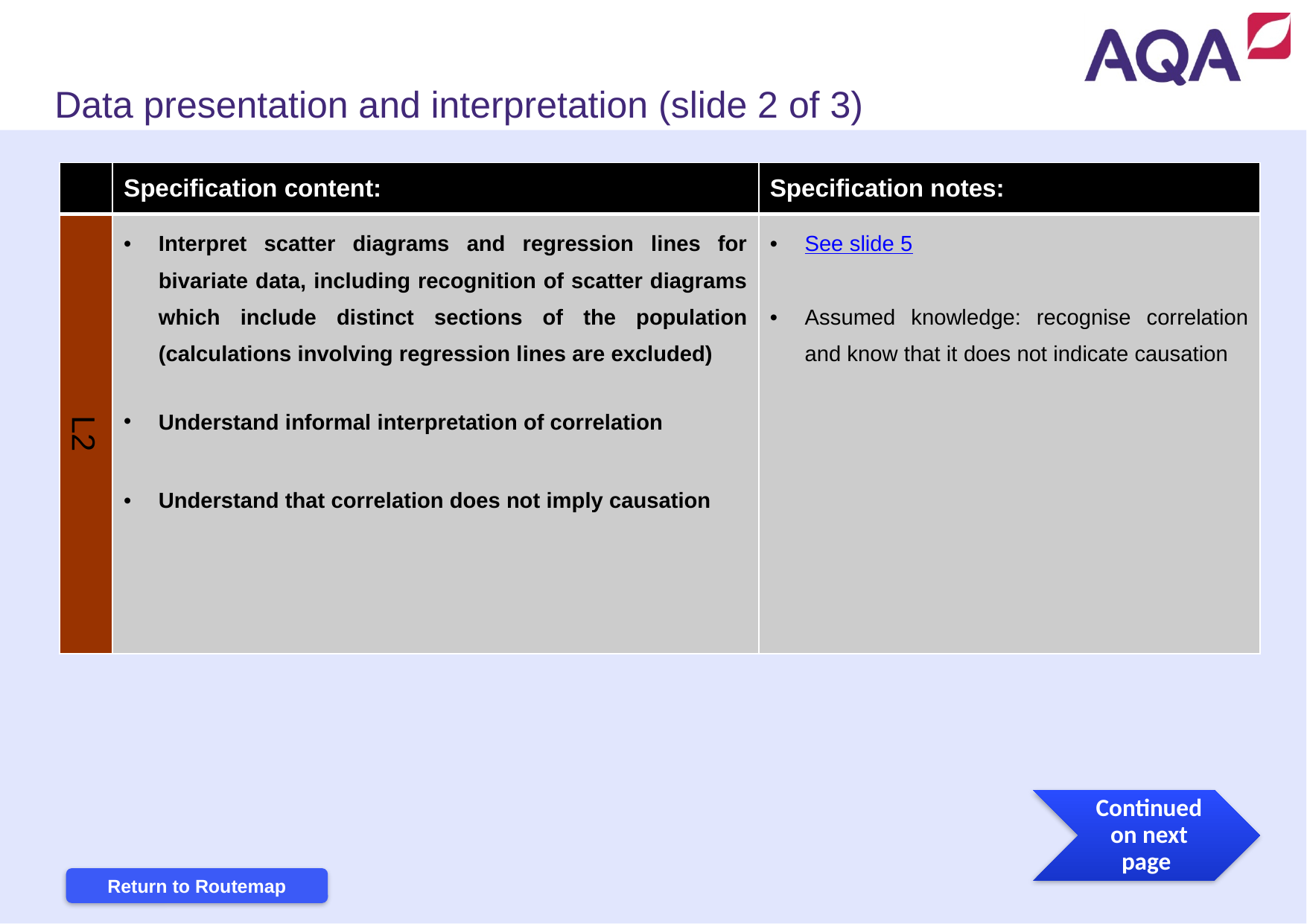

Data presentation and interpretation (slide 2 of 3)
|  | Specification content: | Specification notes: |
| --- | --- | --- |
| L2 | Interpret scatter diagrams and regression lines for bivariate data, including recognition of scatter diagrams which include distinct sections of the population (calculations involving regression lines are excluded) Understand informal interpretation of correlation Understand that correlation does not imply causation | See slide 5 Assumed knowledge: recognise correlation and know that it does not indicate causation |

Continued on next page